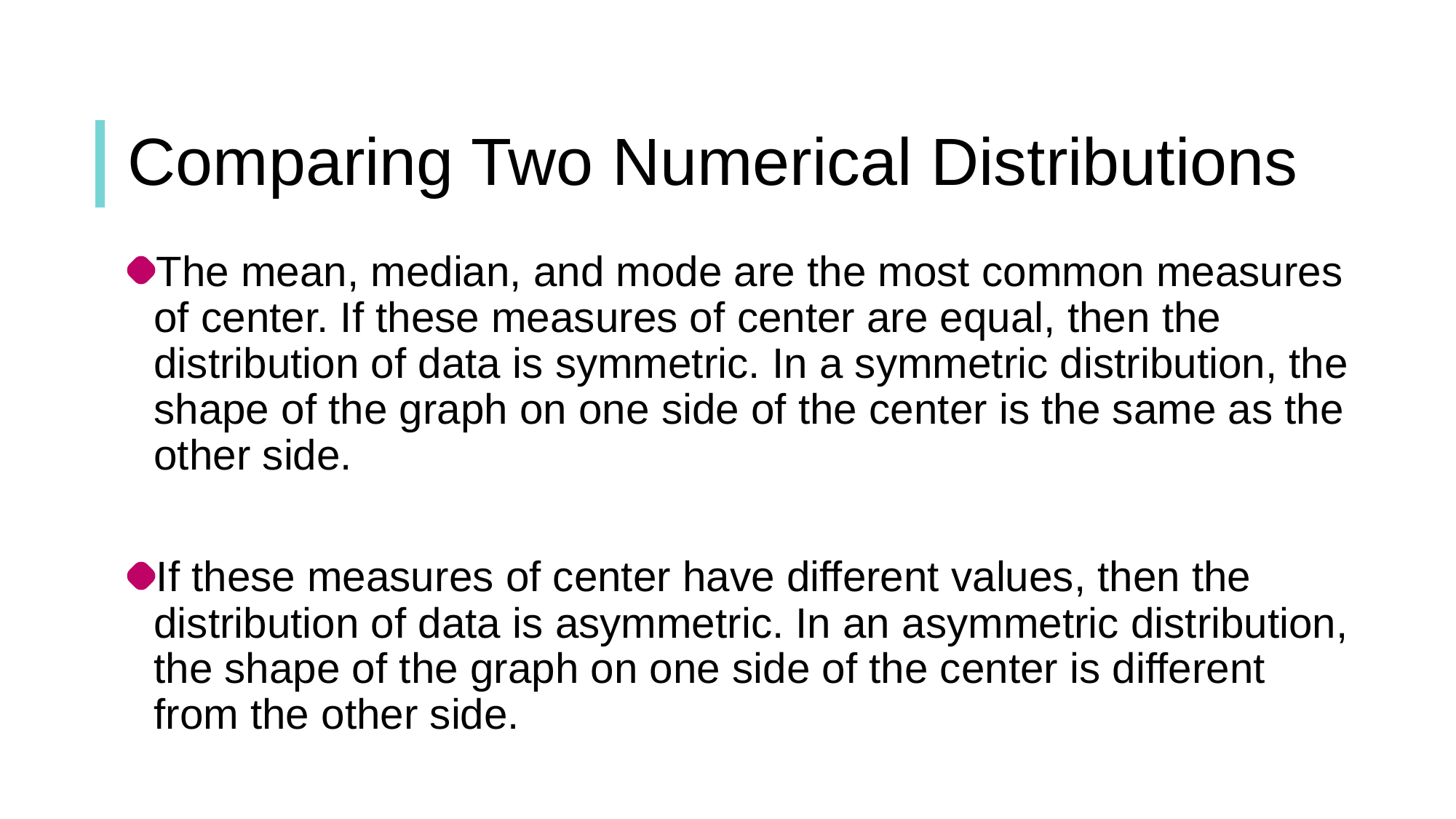

# Comparing Two Numerical Distributions
The mean, median, and mode are the most common measures of center. If these measures of center are equal, then the distribution of data is symmetric. In a symmetric distribution, the shape of the graph on one side of the center is the same as the other side.

If these measures of center have different values, then the distribution of data is asymmetric. In an asymmetric distribution, the shape of the graph on one side of the center is different from the other side.